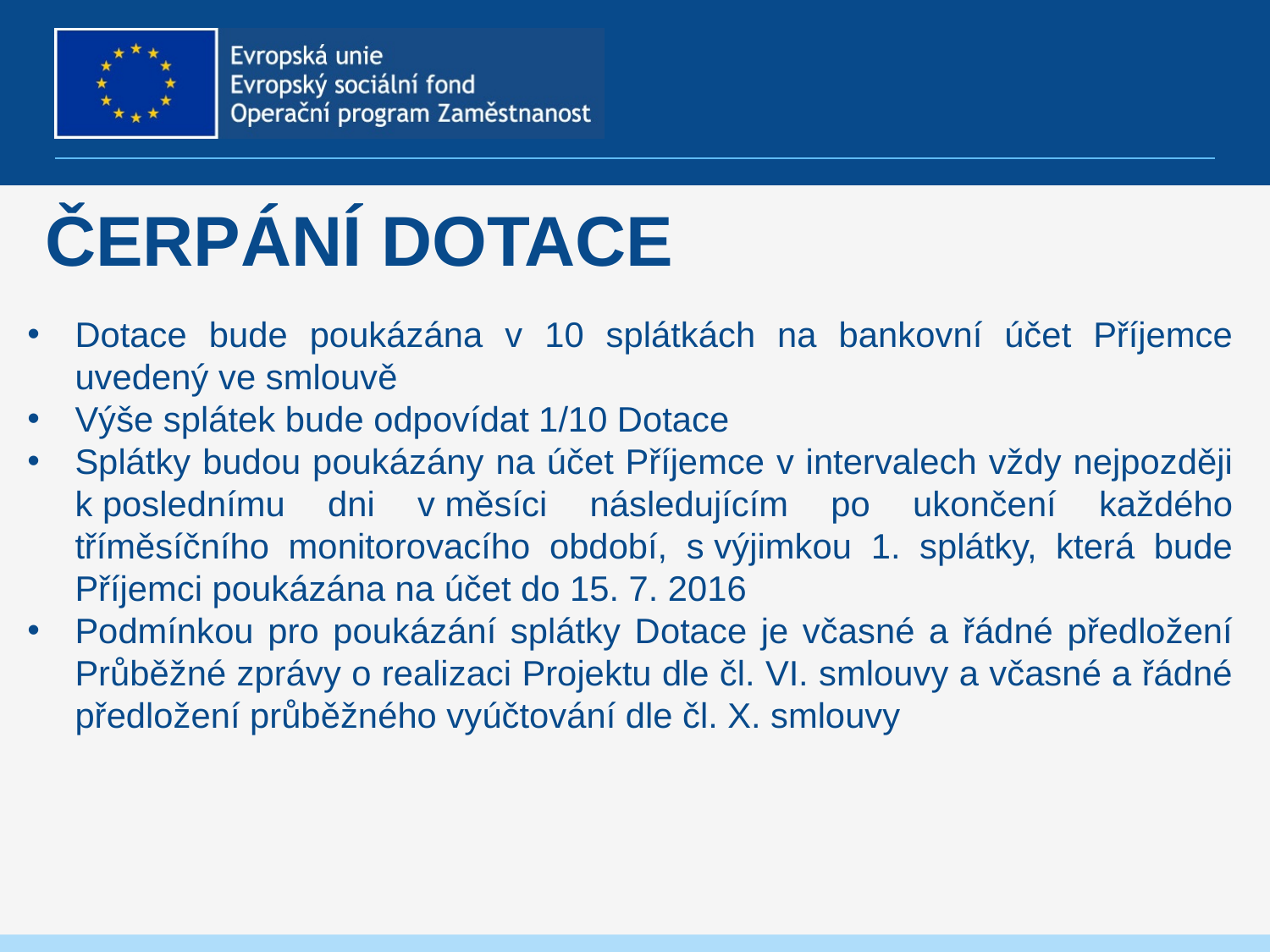

# čerpání dotace
Dotace bude poukázána v 10 splátkách na bankovní účet Příjemce uvedený ve smlouvě
Výše splátek bude odpovídat 1/10 Dotace
Splátky budou poukázány na účet Příjemce v intervalech vždy nejpozději k poslednímu dni v měsíci následujícím po ukončení každého tříměsíčního monitorovacího období, s výjimkou 1. splátky, která bude Příjemci poukázána na účet do 15. 7. 2016
Podmínkou pro poukázání splátky Dotace je včasné a řádné předložení Průběžné zprávy o realizaci Projektu dle čl. VI. smlouvy a včasné a řádné předložení průběžného vyúčtování dle čl. X. smlouvy